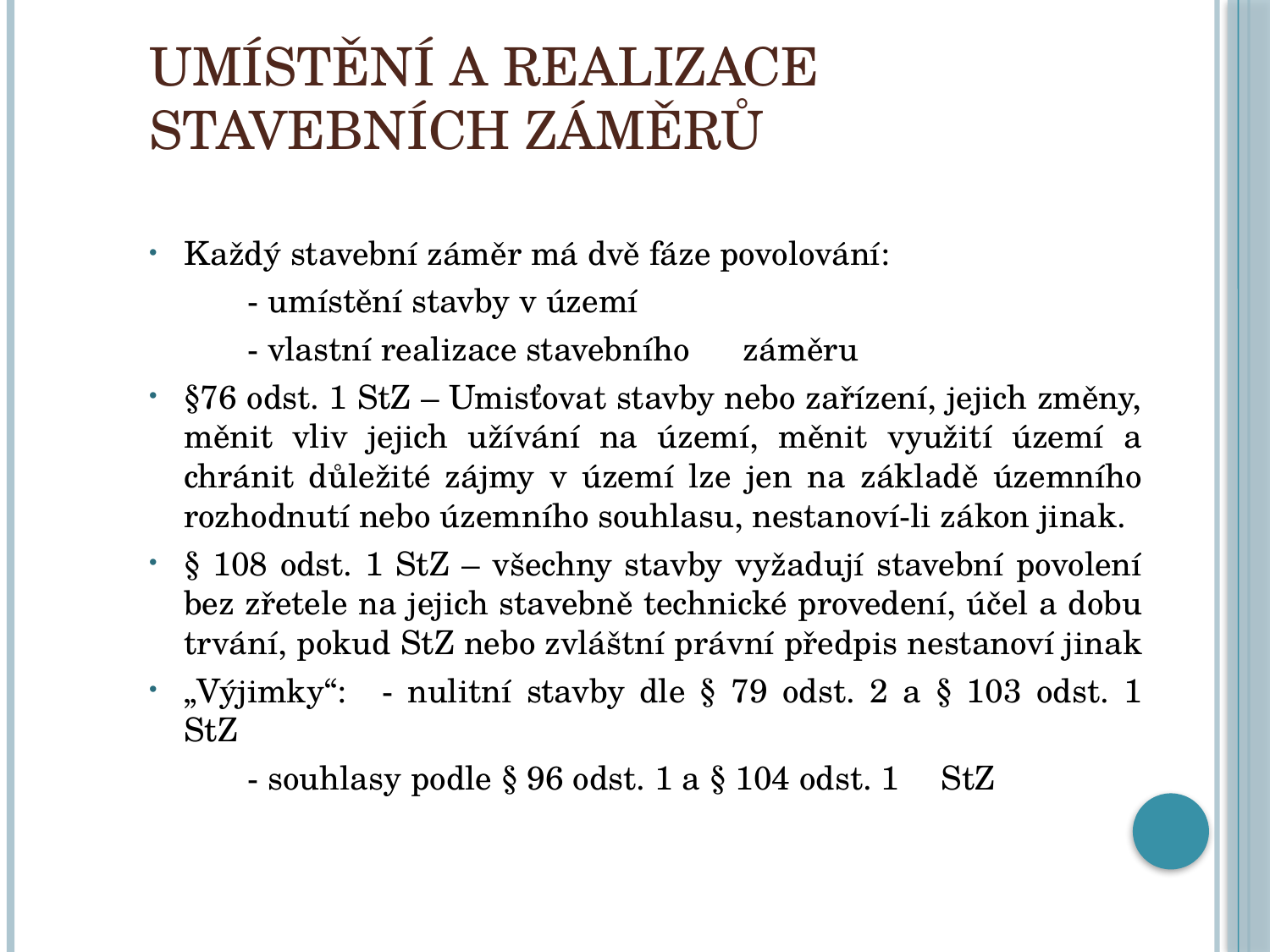

# Umístění a realizace stavebních záměrů
Každý stavební záměr má dvě fáze povolování:
				- umístění stavby v území
				- vlastní realizace stavebního 				záměru
§76 odst. 1 StZ – Umisťovat stavby nebo zařízení, jejich změny, měnit vliv jejich užívání na území, měnit využití území a chránit důležité zájmy v území lze jen na základě územního rozhodnutí nebo územního souhlasu, nestanoví-li zákon jinak.
§ 108 odst. 1 StZ – všechny stavby vyžadují stavební povolení bez zřetele na jejich stavebně technické provedení, účel a dobu trvání, pokud StZ nebo zvláštní právní předpis nestanoví jinak
„Výjimky“:	- nulitní stavby dle § 79 odst. 2 a § 103 odst. 1 		StZ
		- souhlasy podle § 96 odst. 1 a § 104 odst. 1 		StZ